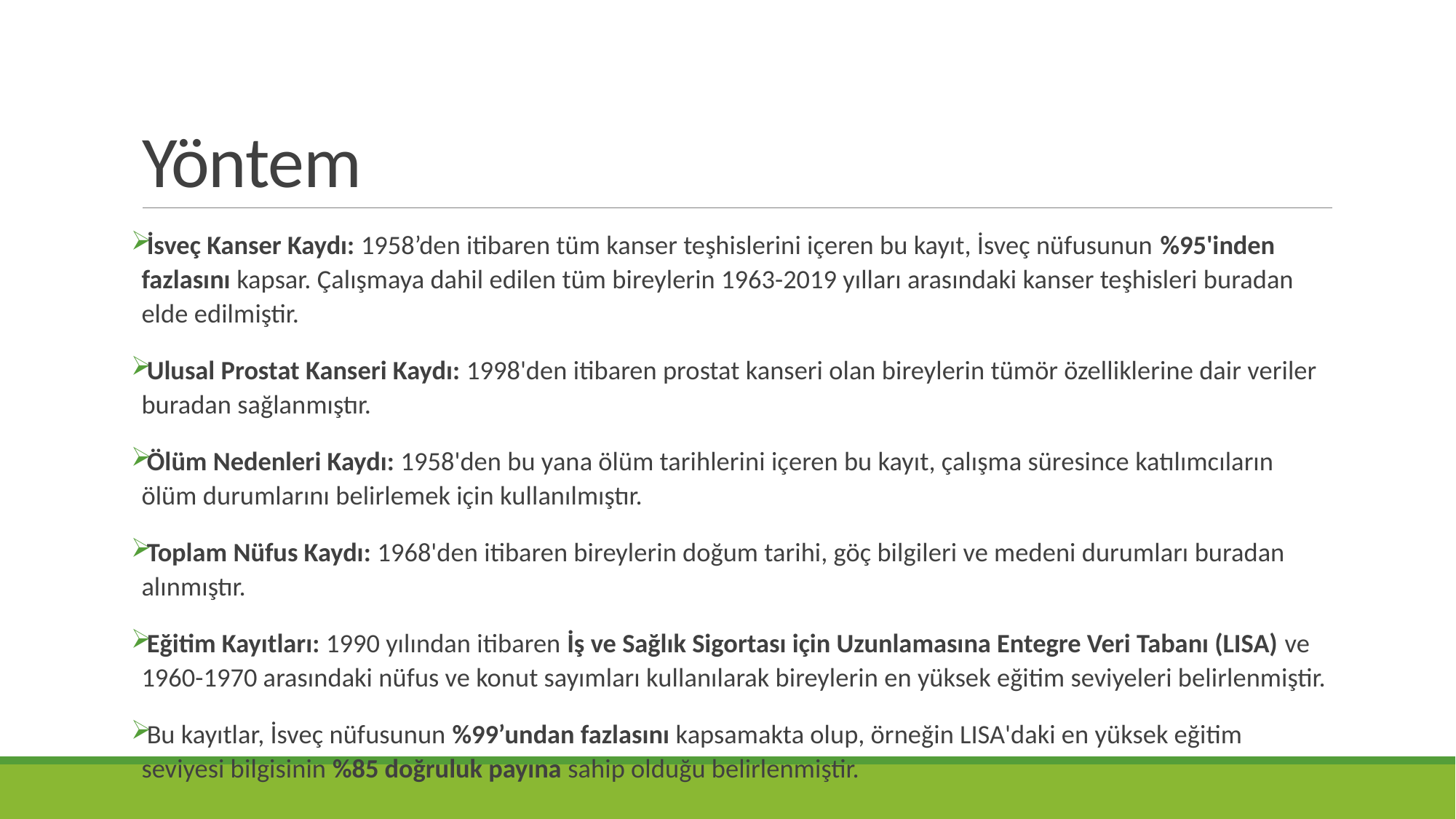

# Yöntem
İsveç Kanser Kaydı: 1958’den itibaren tüm kanser teşhislerini içeren bu kayıt, İsveç nüfusunun %95'inden fazlasını kapsar. Çalışmaya dahil edilen tüm bireylerin 1963-2019 yılları arasındaki kanser teşhisleri buradan elde edilmiştir.
Ulusal Prostat Kanseri Kaydı: 1998'den itibaren prostat kanseri olan bireylerin tümör özelliklerine dair veriler buradan sağlanmıştır.
Ölüm Nedenleri Kaydı: 1958'den bu yana ölüm tarihlerini içeren bu kayıt, çalışma süresince katılımcıların ölüm durumlarını belirlemek için kullanılmıştır.
Toplam Nüfus Kaydı: 1968'den itibaren bireylerin doğum tarihi, göç bilgileri ve medeni durumları buradan alınmıştır.
Eğitim Kayıtları: 1990 yılından itibaren İş ve Sağlık Sigortası için Uzunlamasına Entegre Veri Tabanı (LISA) ve 1960-1970 arasındaki nüfus ve konut sayımları kullanılarak bireylerin en yüksek eğitim seviyeleri belirlenmiştir.
Bu kayıtlar, İsveç nüfusunun %99’undan fazlasını kapsamakta olup, örneğin LISA'daki en yüksek eğitim seviyesi bilgisinin %85 doğruluk payına sahip olduğu belirlenmiştir.